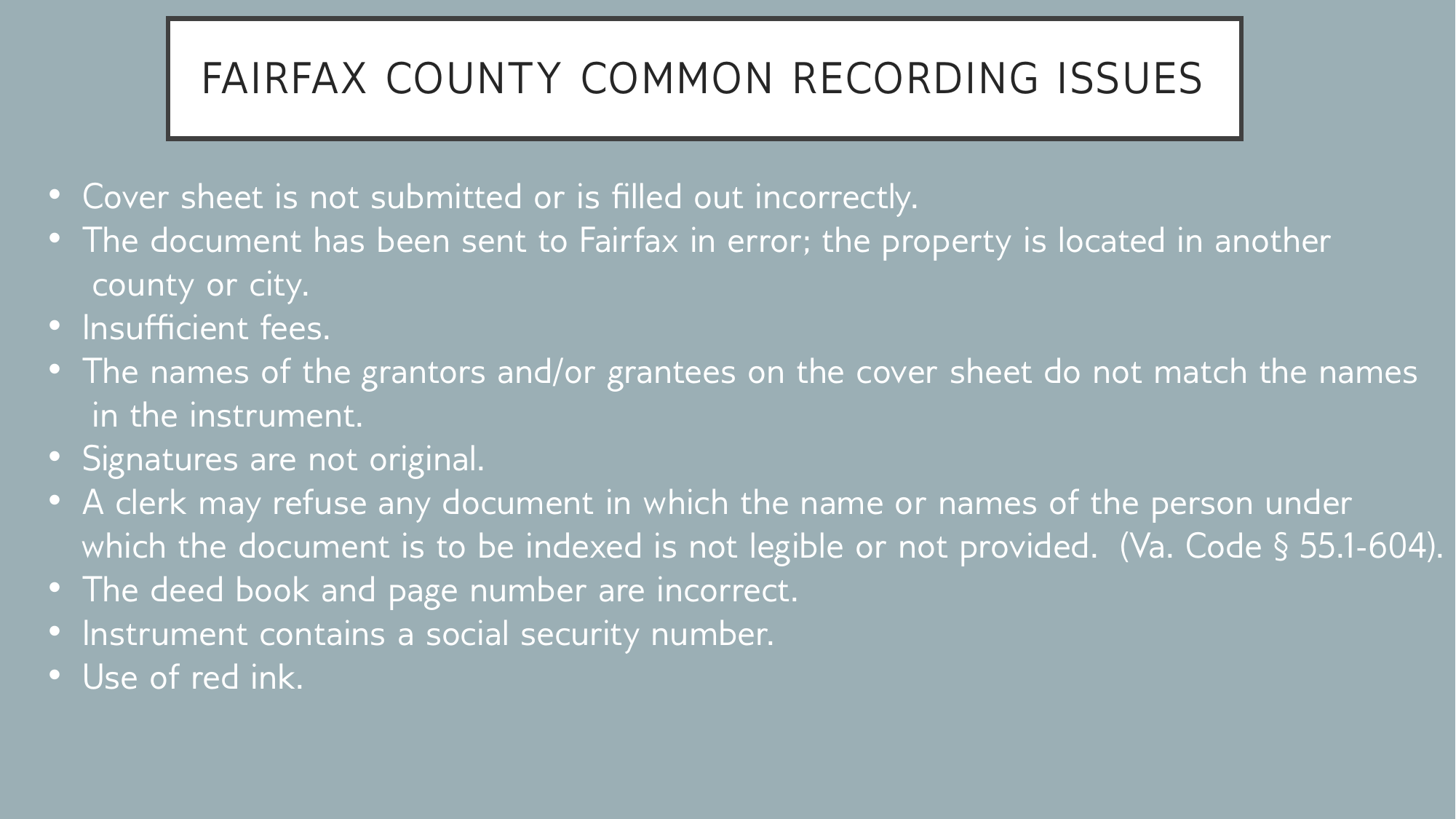

# Fairfax County Common Recording Issues
Cover sheet is not submitted or is filled out incorrectly.
The document has been sent to Fairfax in error; the property is located in another
    county or city.
Insufficient fees.
The names of the grantors and/or grantees on the cover sheet do not match the names
    in the instrument.
Signatures are not original.
A clerk may refuse any document in which the name or names of the person under
   which the document is to be indexed is not legible or not provided.  (Va. Code § 55.1-604).
The deed book and page number are incorrect.
Instrument contains a social security number.
Use of red ink.